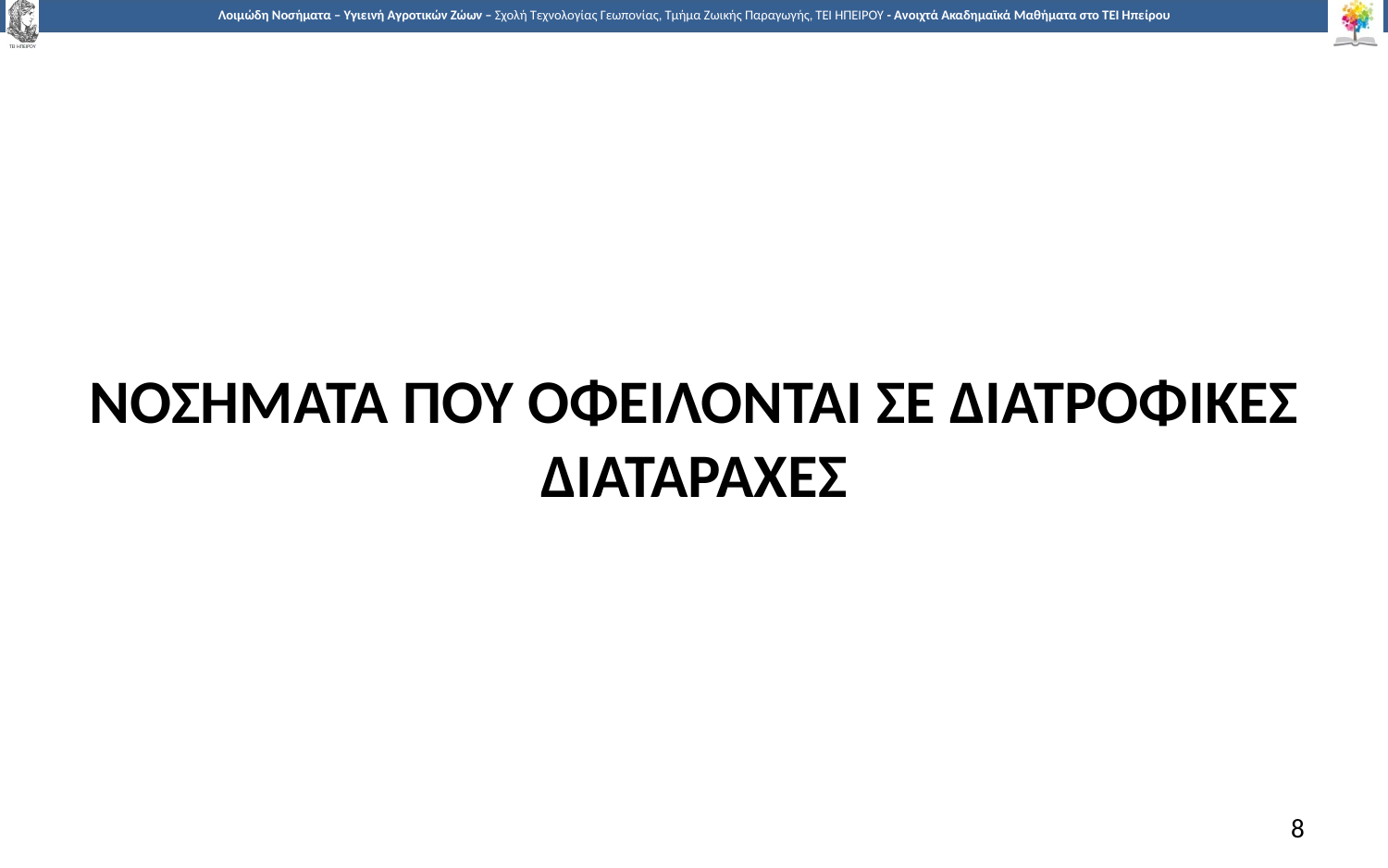

ΝΟΣΗΜΑΤΑ ΠΟΥ ΟΦΕΙΛΟΝΤΑΙ ΣΕ ΔΙΑΤΡΟΦΙΚΕΣ ΔΙΑΤΑΡΑΧΕΣ
8